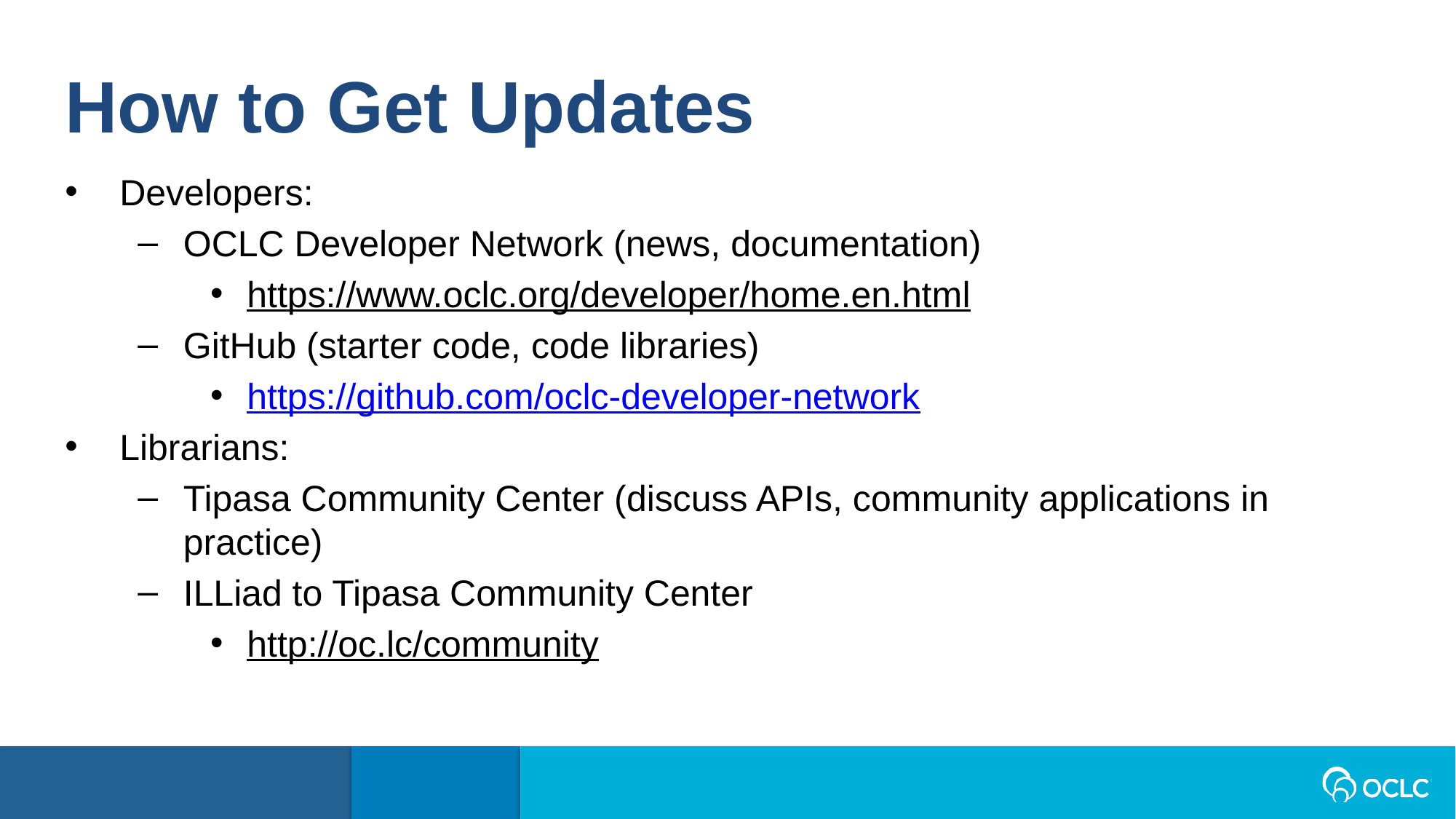

How to Get Updates
Developers:
OCLC Developer Network (news, documentation)
https://www.oclc.org/developer/home.en.html
GitHub (starter code, code libraries)
https://github.com/oclc-developer-network
Librarians:
Tipasa Community Center (discuss APIs, community applications in practice)
ILLiad to Tipasa Community Center
http://oc.lc/community